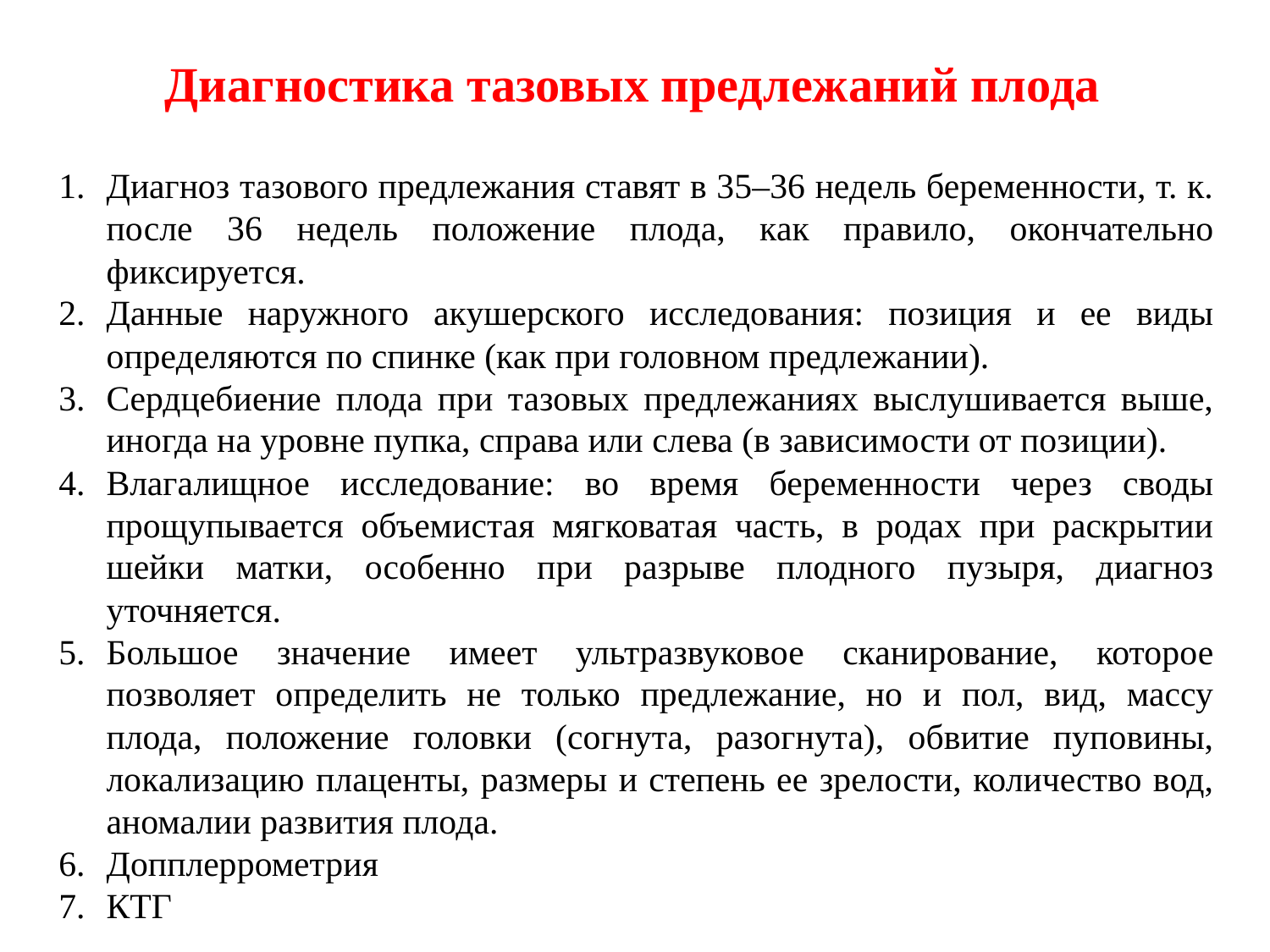

Диагностика тазовых предлежаний плода

Диагноз тазового предлежания ставят в 35–36 недель беременности, т. к. после 36 недель положение плода, как правило, окончательно фиксируется.
Данные наружного акушерского исследования: позиция и ее виды определяются по спинке (как при головном предлежании).
Сердцебиение плода при тазовых предлежаниях выслушивается выше, иногда на уровне пупка, справа или слева (в зависимости от позиции).
Влагалищное исследование: во время беременности через своды прощупывается объемистая мягковатая часть, в родах при раскрытии шейки матки, особенно при разрыве плодного пузыря, диагноз уточняется.
Большое значение имеет ультразвуковое сканирование, которое позволяет определить не только предлежание, но и пол, вид, массу плода, положение головки (согнута, разогнута), обвитие пуповины, локализацию плаценты, размеры и степень ее зрелости, количество вод, аномалии развития плода.
Допплеррометрия
КТГ